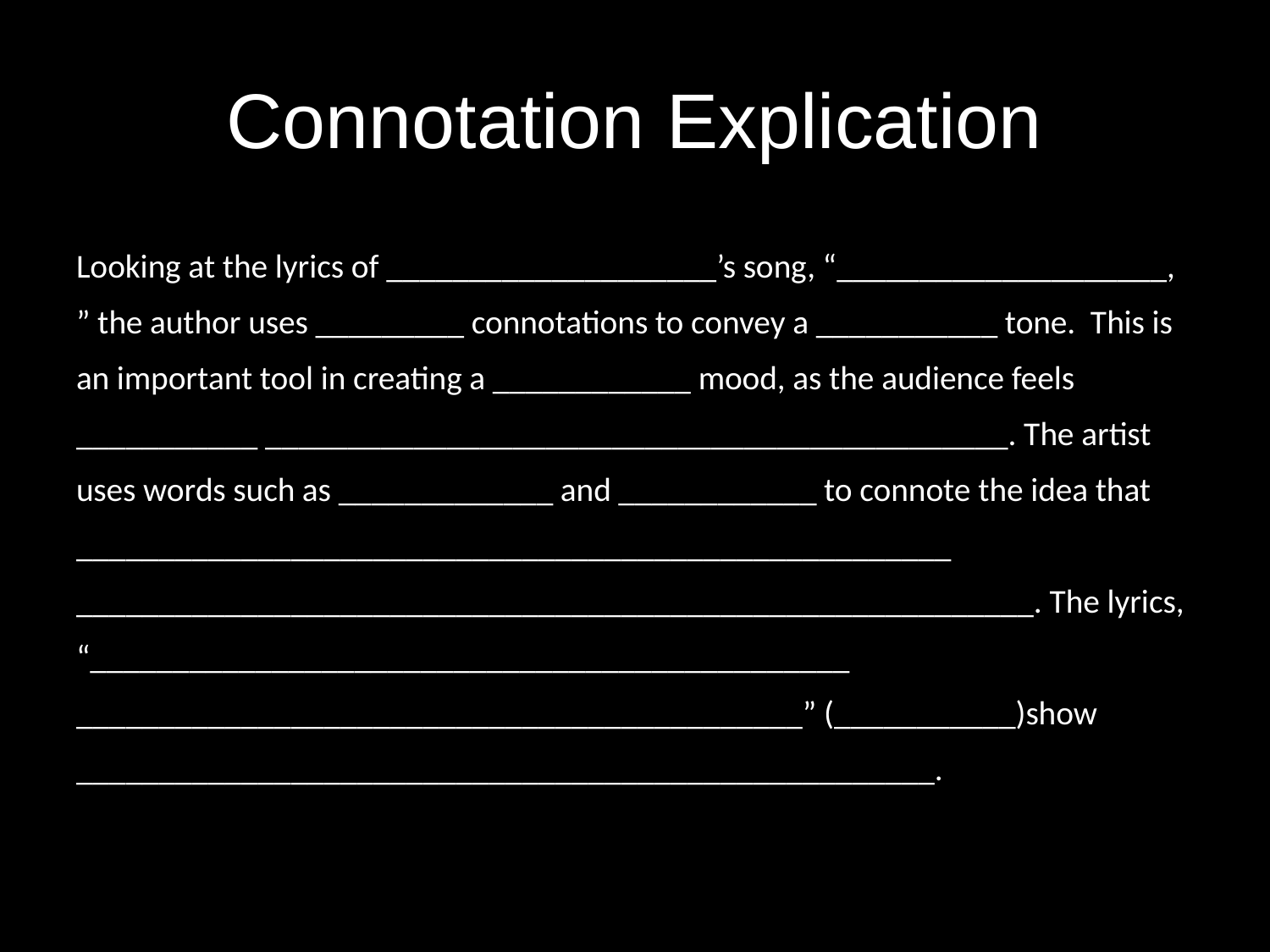

# Connotation Explication
Looking at the lyrics of ____________________’s song, “____________________, ” the author uses _________ connotations to convey a ___________ tone.  This is an important tool in creating a ____________ mood, as the audience feels ___________ _____________________________________________. The artist uses words such as _____________ and ____________ to connote the idea that _____________________________________________________ __________________________________________________________. The lyrics, “______________________________________________ ____________________________________________” (___________)show ____________________________________________________.